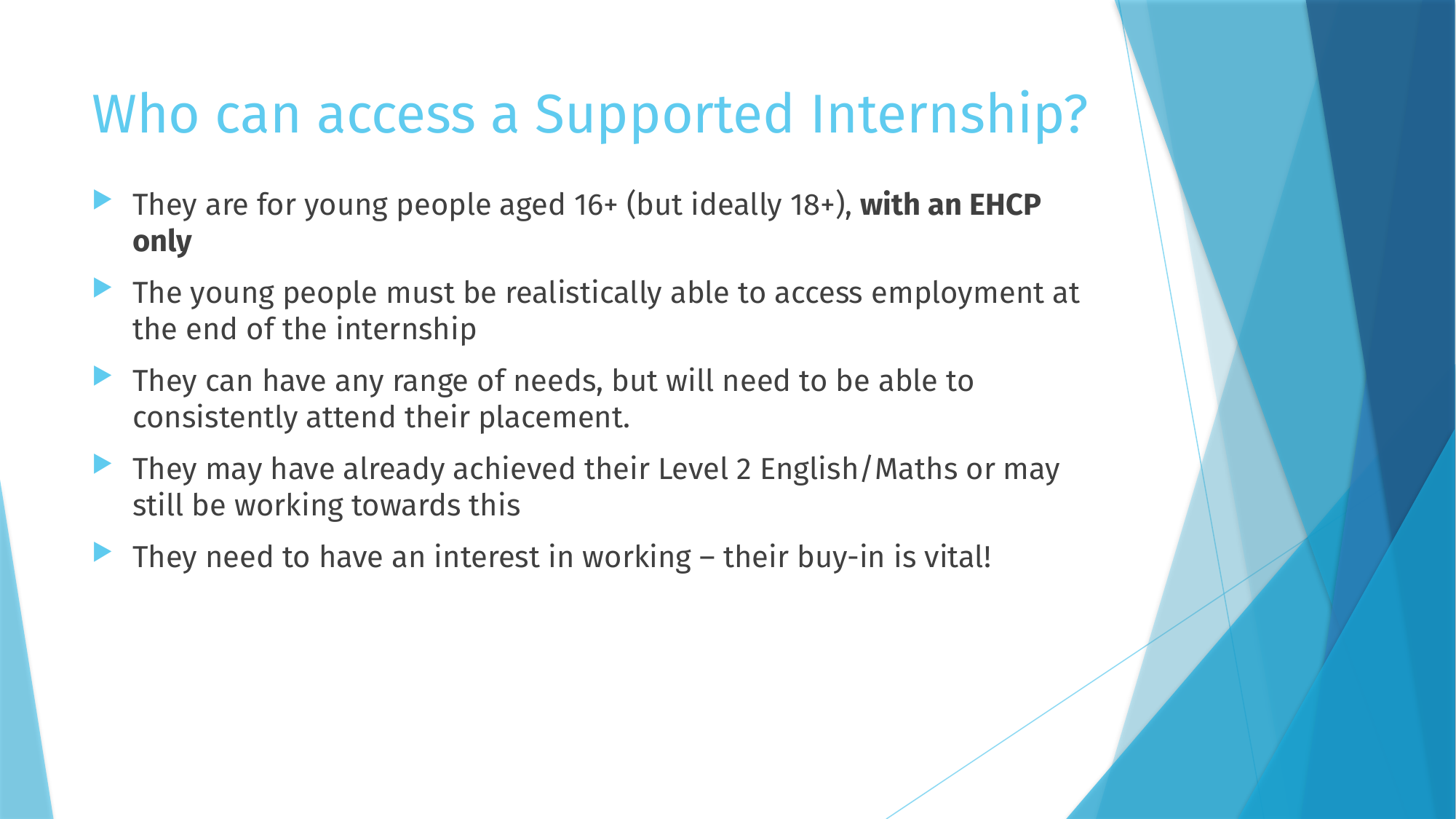

# Who can access a Supported Internship?
They are for young people aged 16+ (but ideally 18+), with an EHCP only
The young people must be realistically able to access employment at the end of the internship
They can have any range of needs, but will need to be able to consistently attend their placement.
They may have already achieved their Level 2 English/Maths or may still be working towards this
They need to have an interest in working – their buy-in is vital!